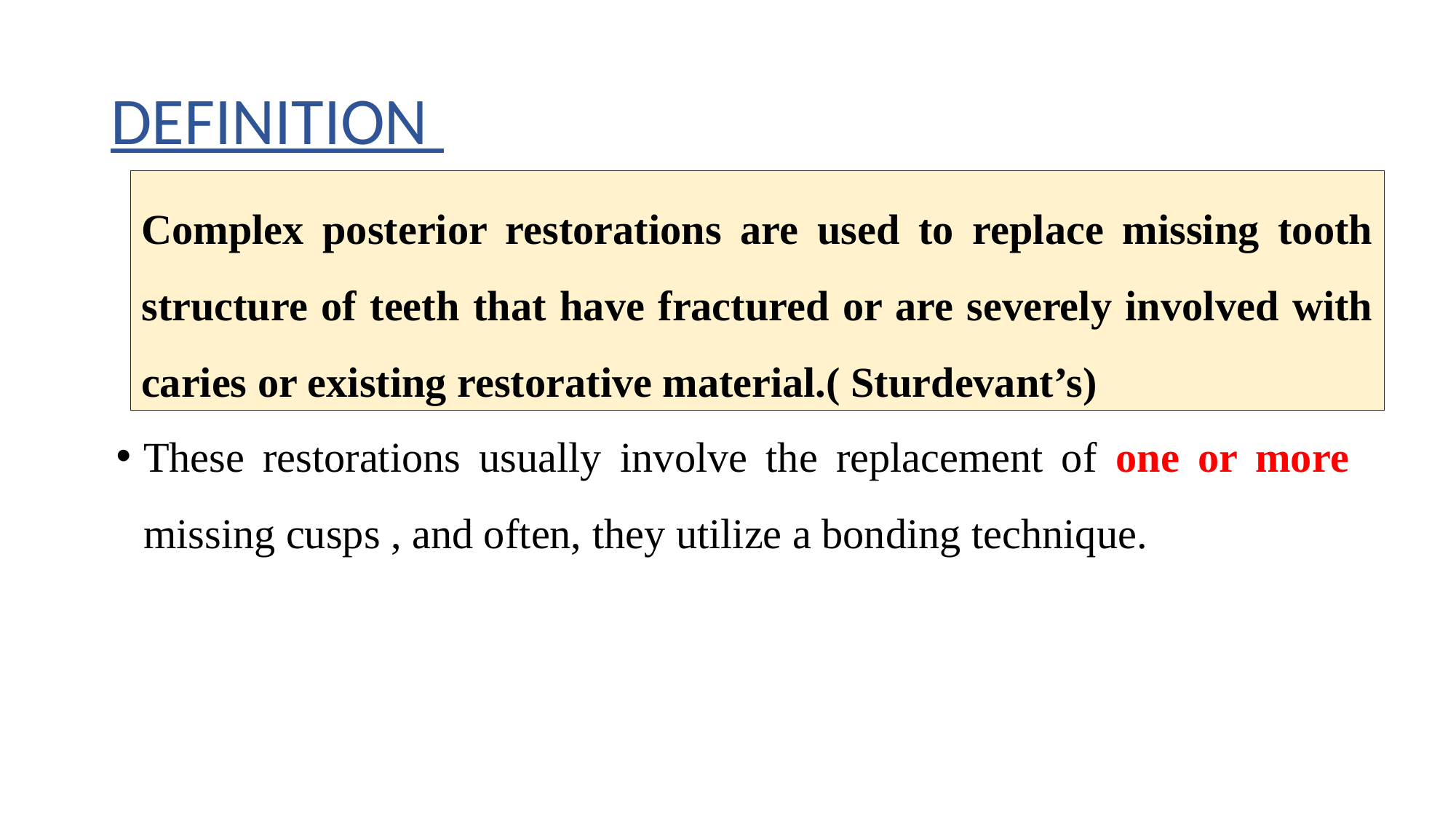

# DEFINITION
Complex posterior restorations are used to replace missing tooth structure of teeth that have fractured or are severely involved with caries or existing restorative material.( Sturdevant’s)

These restorations usually involve the replacement of one or more missing cusps , and often, they utilize a bonding technique.